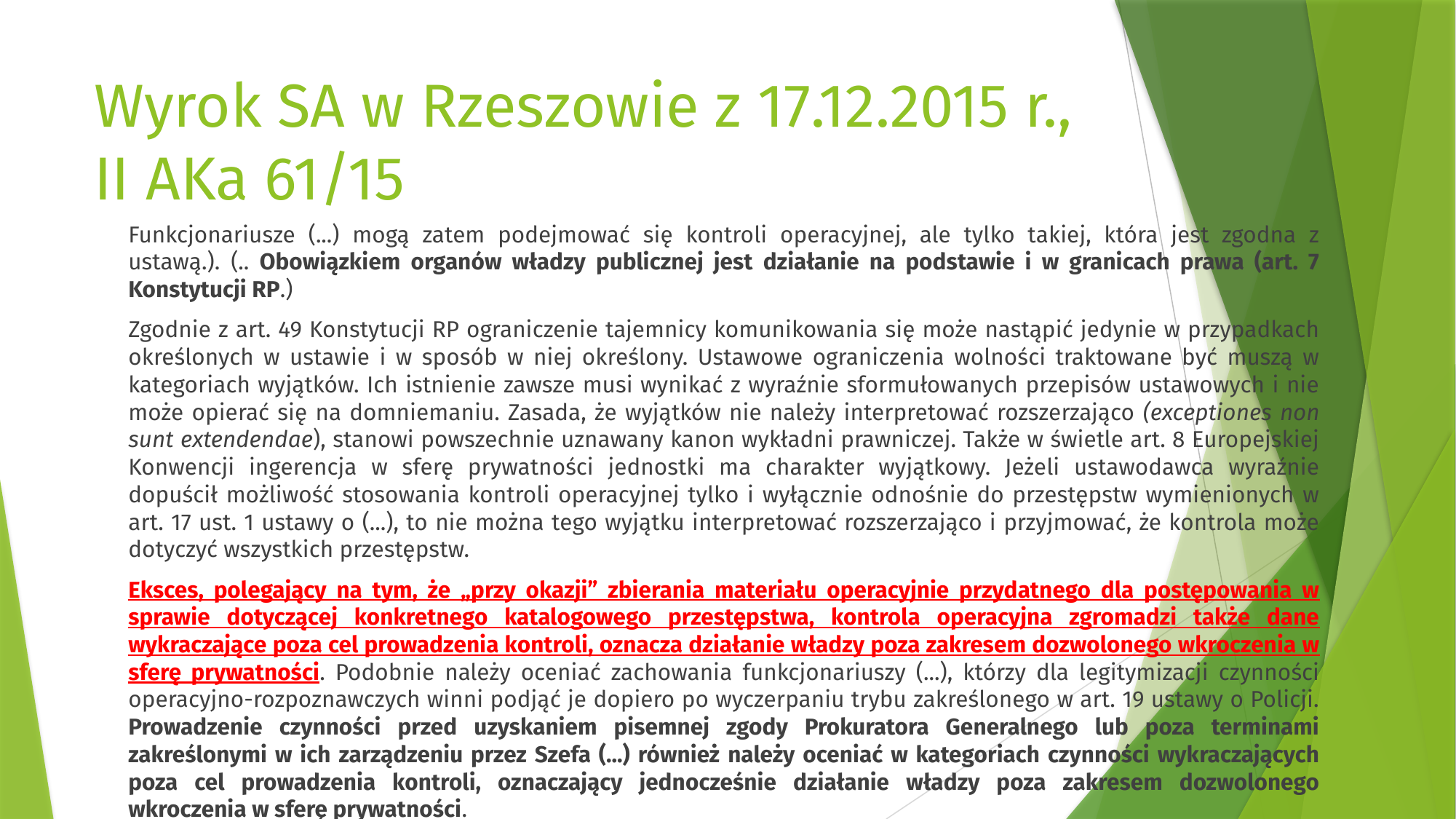

# Wyrok SA w Rzeszowie z 17.12.2015 r., II AKa 61/15
Funkcjonariusze (...) mogą zatem podejmować się kontroli operacyjnej, ale tylko takiej, która jest zgodna z ustawą.). (.. Obowiązkiem organów władzy publicznej jest działanie na podstawie i w granicach prawa (art. 7 Konstytucji RP.)
Zgodnie z art. 49 Konstytucji RP ograniczenie tajemnicy komunikowania się może nastąpić jedynie w przypadkach określonych w ustawie i w sposób w niej określony. Ustawowe ograniczenia wolności traktowane być muszą w kategoriach wyjątków. Ich istnienie zawsze musi wynikać z wyraźnie sformułowanych przepisów ustawowych i nie może opierać się na domniemaniu. Zasada, że wyjątków nie należy interpretować rozszerzająco (exceptiones non sunt extendendae), stanowi powszechnie uznawany kanon wykładni prawniczej. Także w świetle art. 8 Europejskiej Konwencji ingerencja w sferę prywatności jednostki ma charakter wyjątkowy. Jeżeli ustawodawca wyraźnie dopuścił możliwość stosowania kontroli operacyjnej tylko i wyłącznie odnośnie do przestępstw wymienionych w art. 17 ust. 1 ustawy o (...), to nie można tego wyjątku interpretować rozszerzająco i przyjmować, że kontrola może dotyczyć wszystkich przestępstw.
Eksces, polegający na tym, że „przy okazji” zbierania materiału operacyjnie przydatnego dla postępowania w sprawie dotyczącej konkretnego katalogowego przestępstwa, kontrola operacyjna zgromadzi także dane wykraczające poza cel prowadzenia kontroli, oznacza działanie władzy poza zakresem dozwolonego wkroczenia w sferę prywatności. Podobnie należy oceniać zachowania funkcjonariuszy (...), którzy dla legitymizacji czynności operacyjno-rozpoznawczych winni podjąć je dopiero po wyczerpaniu trybu zakreślonego w art. 19 ustawy o Policji. Prowadzenie czynności przed uzyskaniem pisemnej zgody Prokuratora Generalnego lub poza terminami zakreślonymi w ich zarządzeniu przez Szefa (...) również należy oceniać w kategoriach czynności wykraczających poza cel prowadzenia kontroli, oznaczający jednocześnie działanie władzy poza zakresem dozwolonego wkroczenia w sferę prywatności.